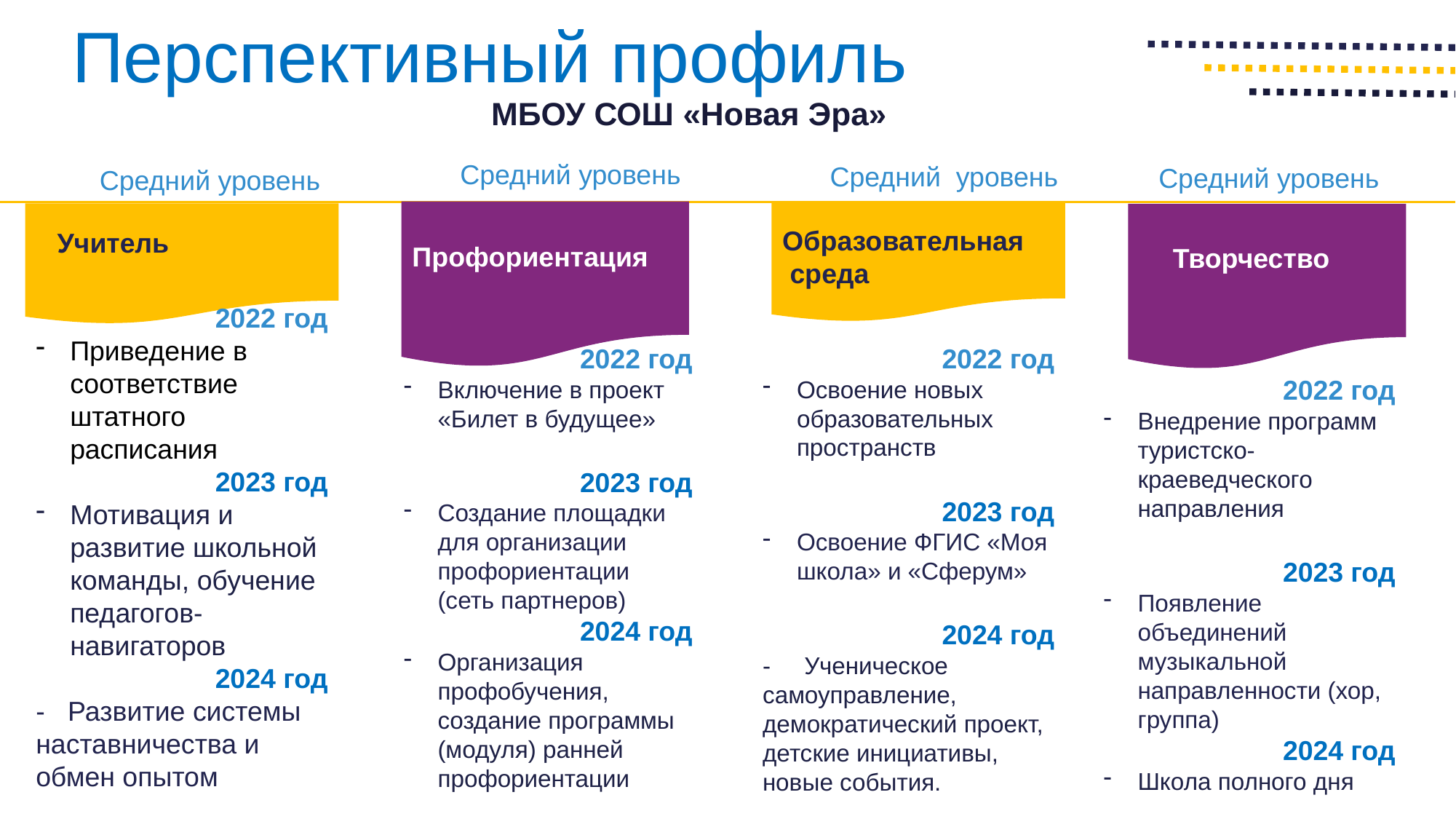

Перспективный профиль
МБОУ СОШ «Новая Эра»
Средний уровень
Средний  уровень
Средний уровень
Средний уровень

Образовательная
 среда
Учитель
Профориентация
Творчество
2022 год
Приведение в соответствие штатного расписания
2023 год
Мотивация и развитие школьной команды, обучение педагогов-навигаторов
2024 год
-   Развитие системы    наставничества и обмен опытом

2022 год
Включение в проект «Билет в будущее»

2023 год
Создание площадки для организации профориентации (сеть партнеров)
2024 год
Организация профобучения, создание программы (модуля) ранней профориентации
2022 год
Освоение новых образовательных  пространств

2023 год
Освоение ФГИС «Моя школа» и «Сферум»

2024 год
-     Ученическое  самоуправление, демократический проект, детские инициативы, новые события.
2022 год
Внедрение программ туристско-краеведческого направления

2023 год
Появление объединений музыкальной направленности (хор, группа)
2024 год
Школа полного дня